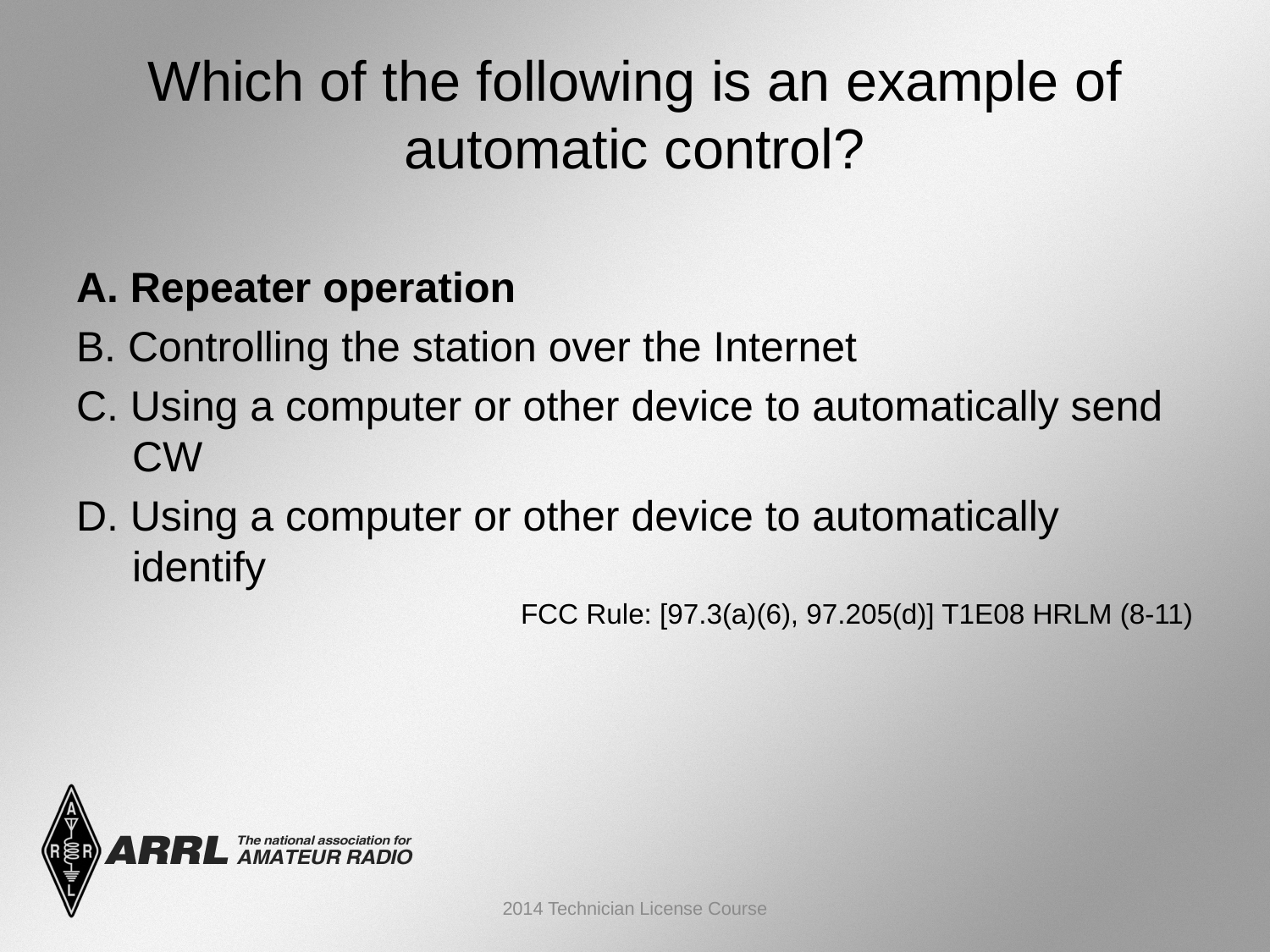

# Which of the following is an example of automatic control?
A. Repeater operation
B. Controlling the station over the Internet
C. Using a computer or other device to automatically send CW
D. Using a computer or other device to automatically identify
FCC Rule: [97.3(a)(6), 97.205(d)] T1E08 HRLM (8-11)
2014 Technician License Course